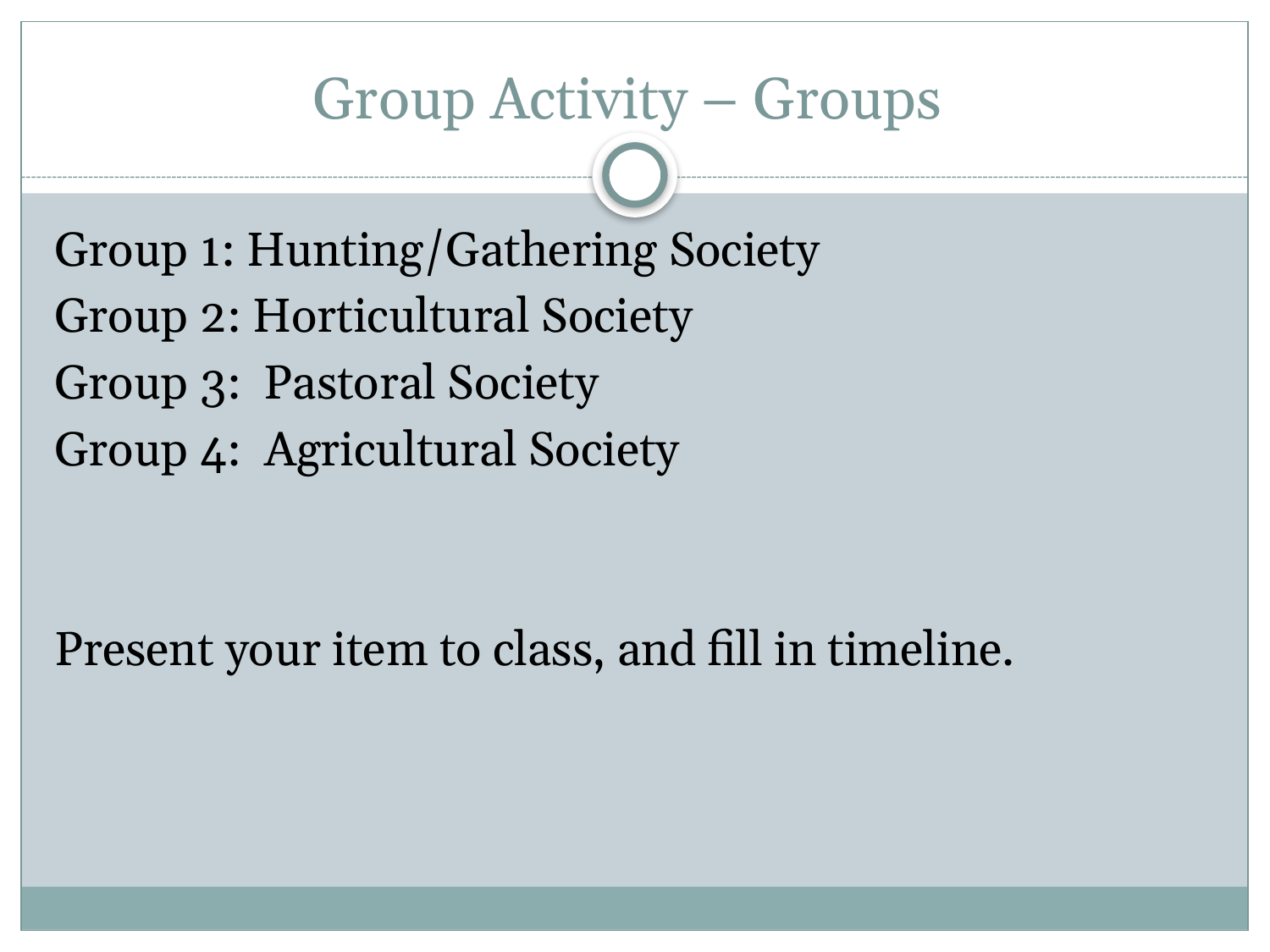

# Group Activity – Groups
Group 1: Hunting/Gathering Society
Group 2: Horticultural Society
Group 3:  Pastoral Society
Group 4:  Agricultural Society

Present your item to class, and fill in timeline.